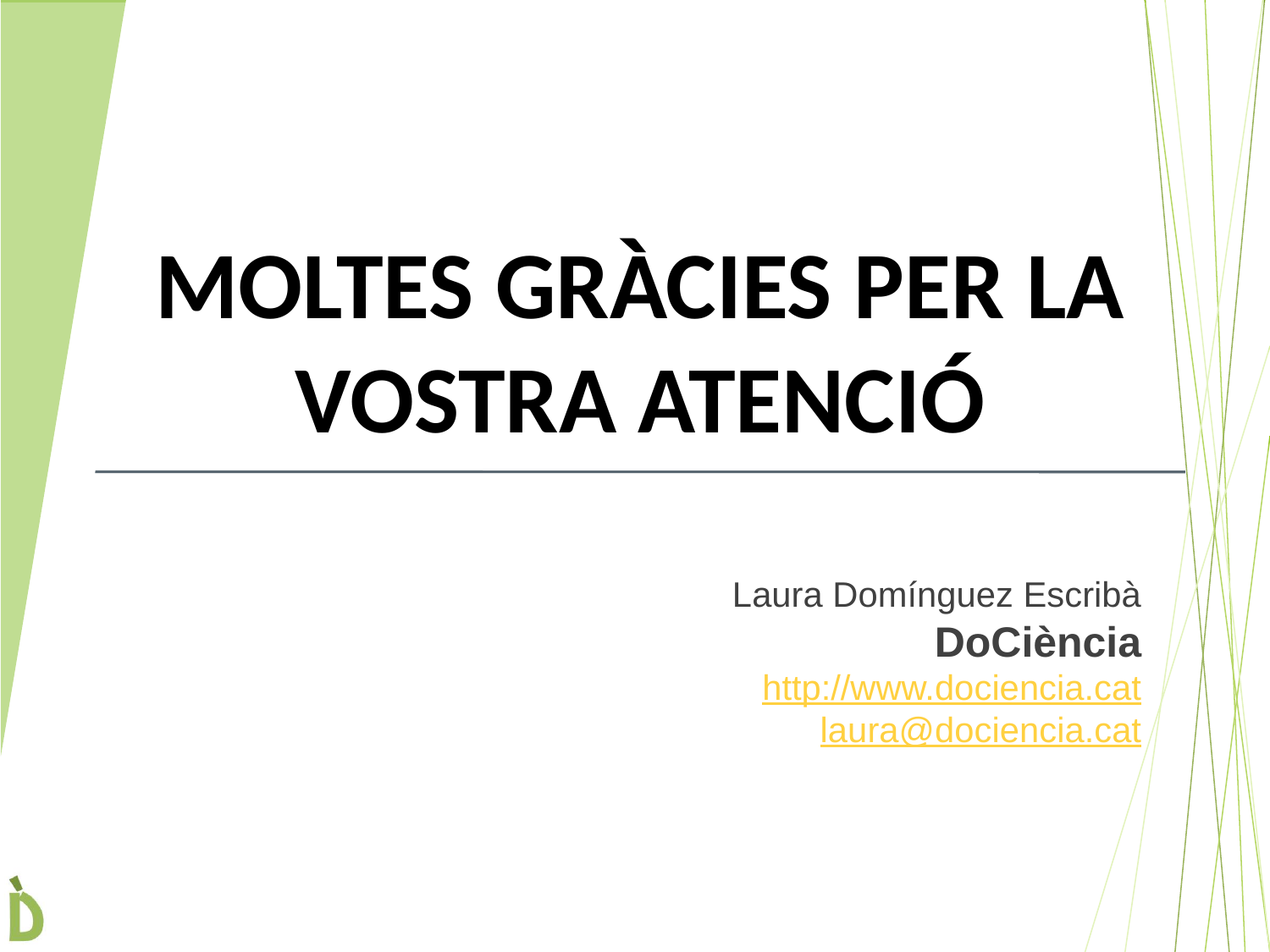

# MOLTES GRÀCIES PER LA VOSTRA ATENCIÓ
Laura Domínguez Escribà
DoCiència
http://www.dociencia.cat
laura@dociencia.cat